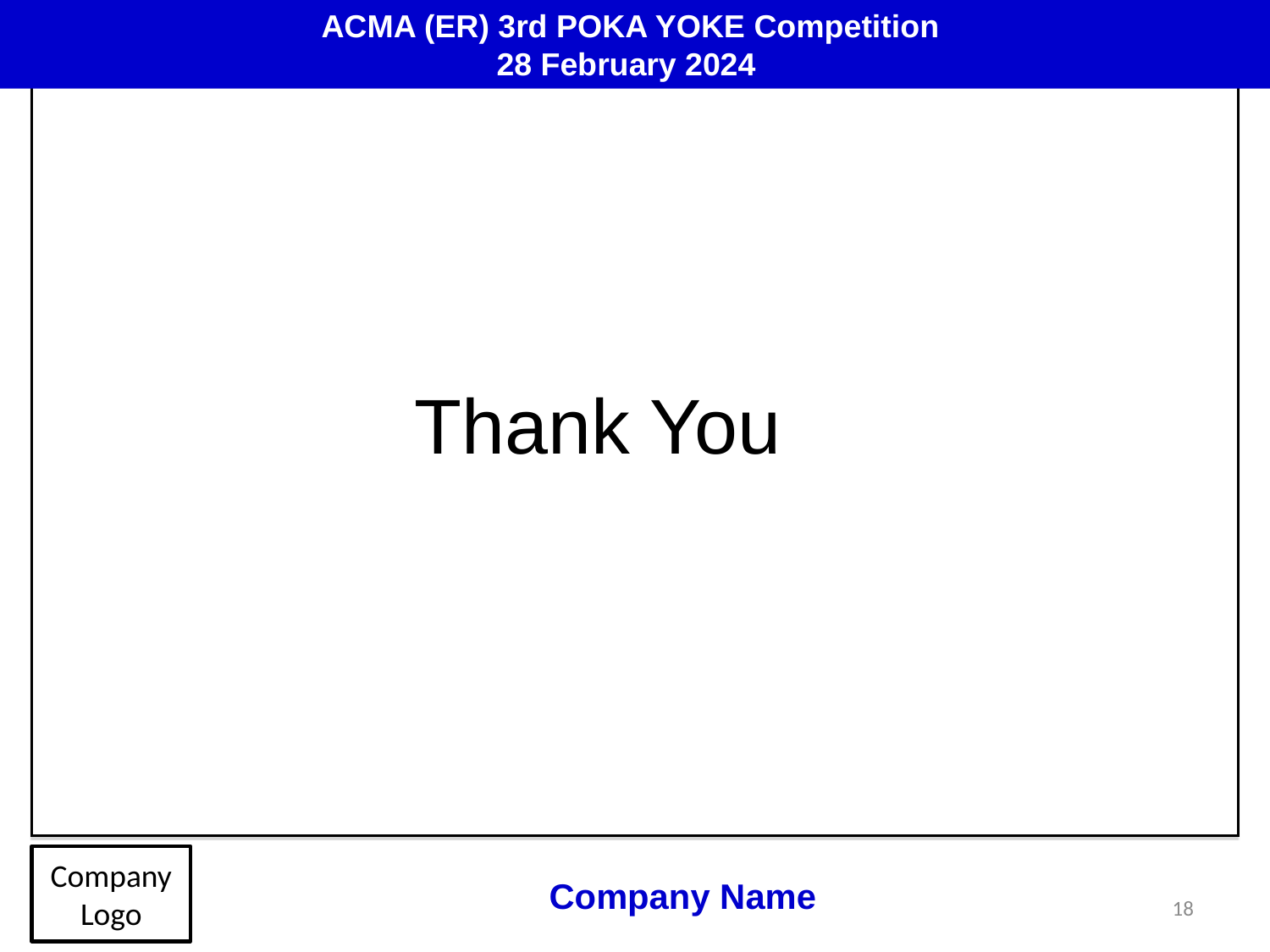

ACMA (ER) 3rd POKA YOKE Competition
28 February 2024

Thank You
Company Logo
Company Name
18